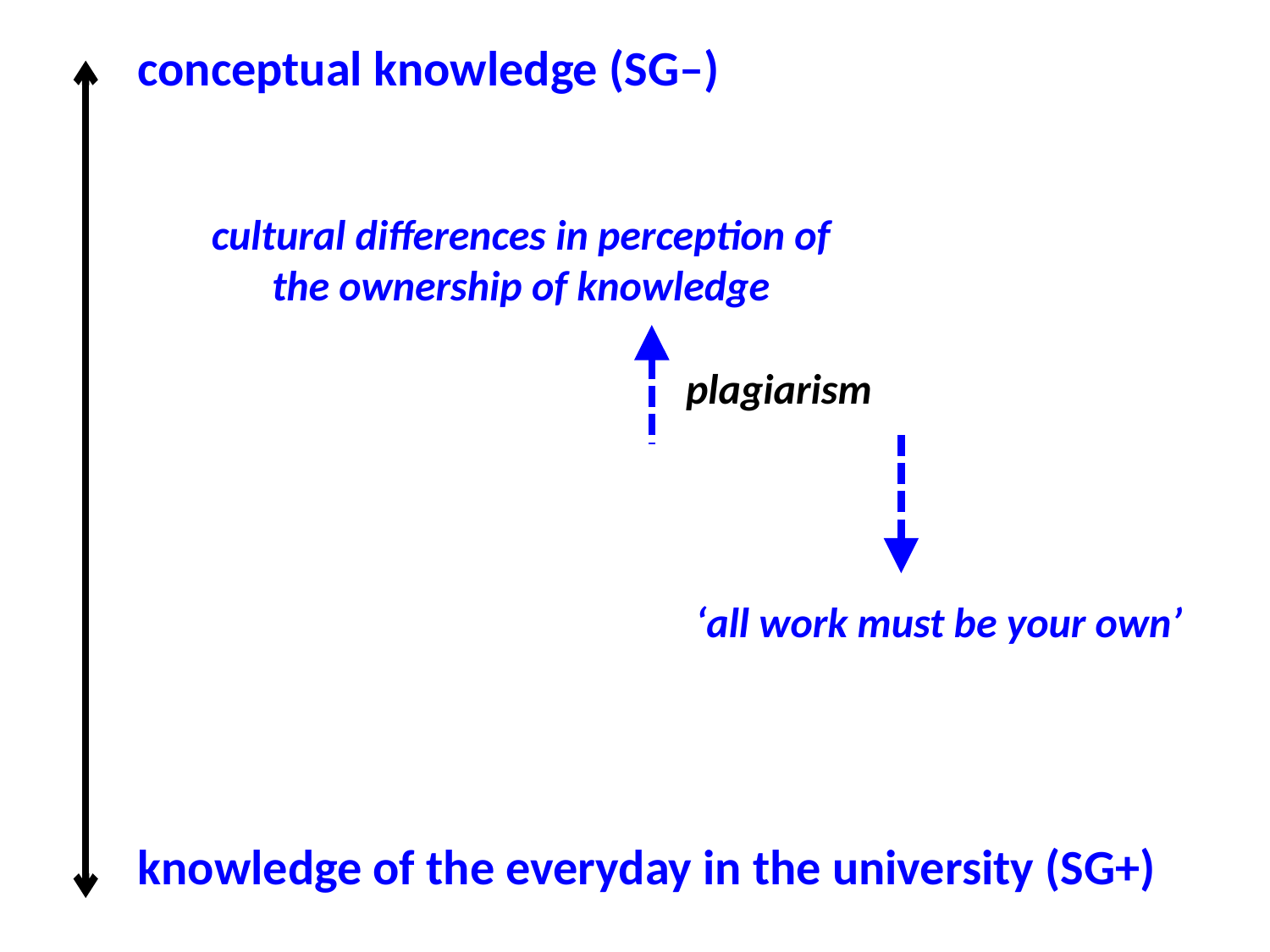

conceptual knowledge (SG–)
cultural differences in perception of the ownership of knowledge
plagiarism
‘all work must be your own’
knowledge of the everyday in the university (SG+)